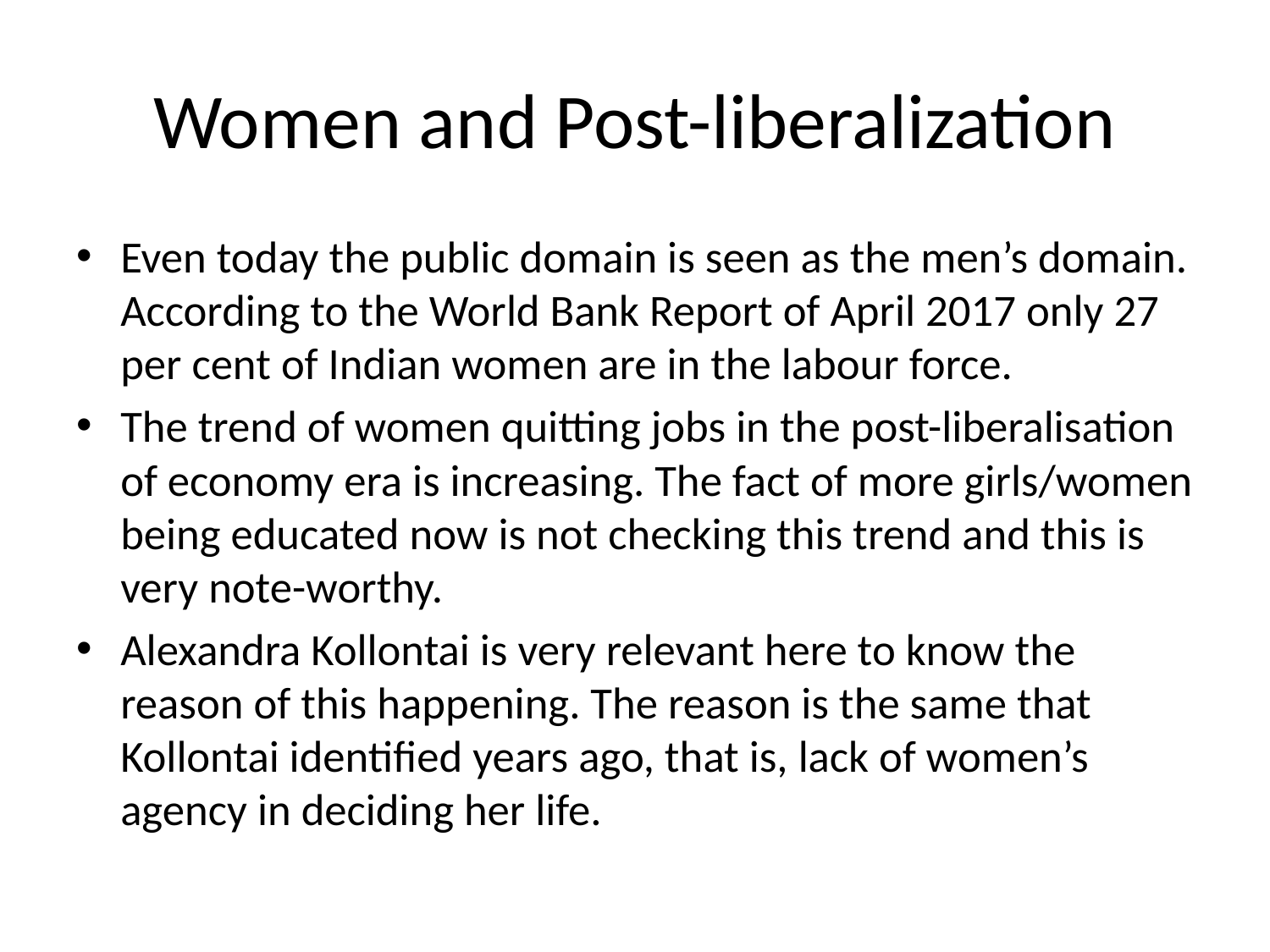

# Women and Post-liberalization
Even today the public domain is seen as the men’s domain. According to the World Bank Report of April 2017 only 27 per cent of Indian women are in the labour force.
The trend of women quitting jobs in the post-liberalisation of economy era is increasing. The fact of more girls/women being educated now is not checking this trend and this is very note-worthy.
Alexandra Kollontai is very relevant here to know the reason of this happening. The reason is the same that Kollontai identified years ago, that is, lack of women’s agency in deciding her life.